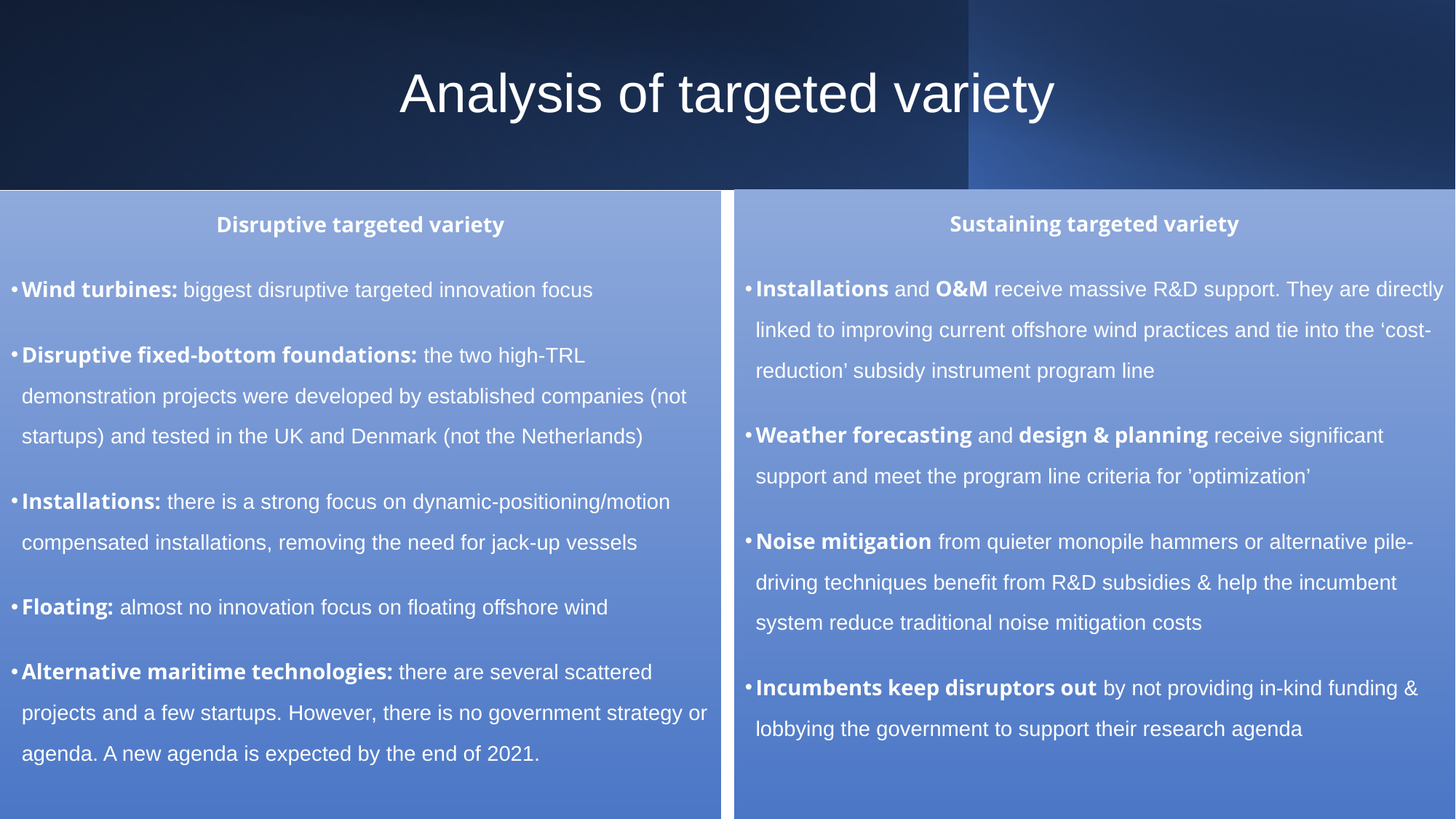

# Analysis of targeted variety
Sustaining targeted variety
Installations and O&M receive massive R&D support. They are directly linked to improving current offshore wind practices and tie into the ‘cost-reduction’ subsidy instrument program line
Weather forecasting and design & planning receive significant support and meet the program line criteria for ’optimization’
Noise mitigation from quieter monopile hammers or alternative pile-driving techniques benefit from R&D subsidies & help the incumbent system reduce traditional noise mitigation costs
Incumbents keep disruptors out by not providing in-kind funding & lobbying the government to support their research agenda
Disruptive targeted variety
Wind turbines: biggest disruptive targeted innovation focus
Disruptive fixed-bottom foundations: the two high-TRL demonstration projects were developed by established companies (not startups) and tested in the UK and Denmark (not the Netherlands)
Installations: there is a strong focus on dynamic-positioning/motion compensated installations, removing the need for jack-up vessels
Floating: almost no innovation focus on floating offshore wind
Alternative maritime technologies: there are several scattered projects and a few startups. However, there is no government strategy or agenda. A new agenda is expected by the end of 2021.